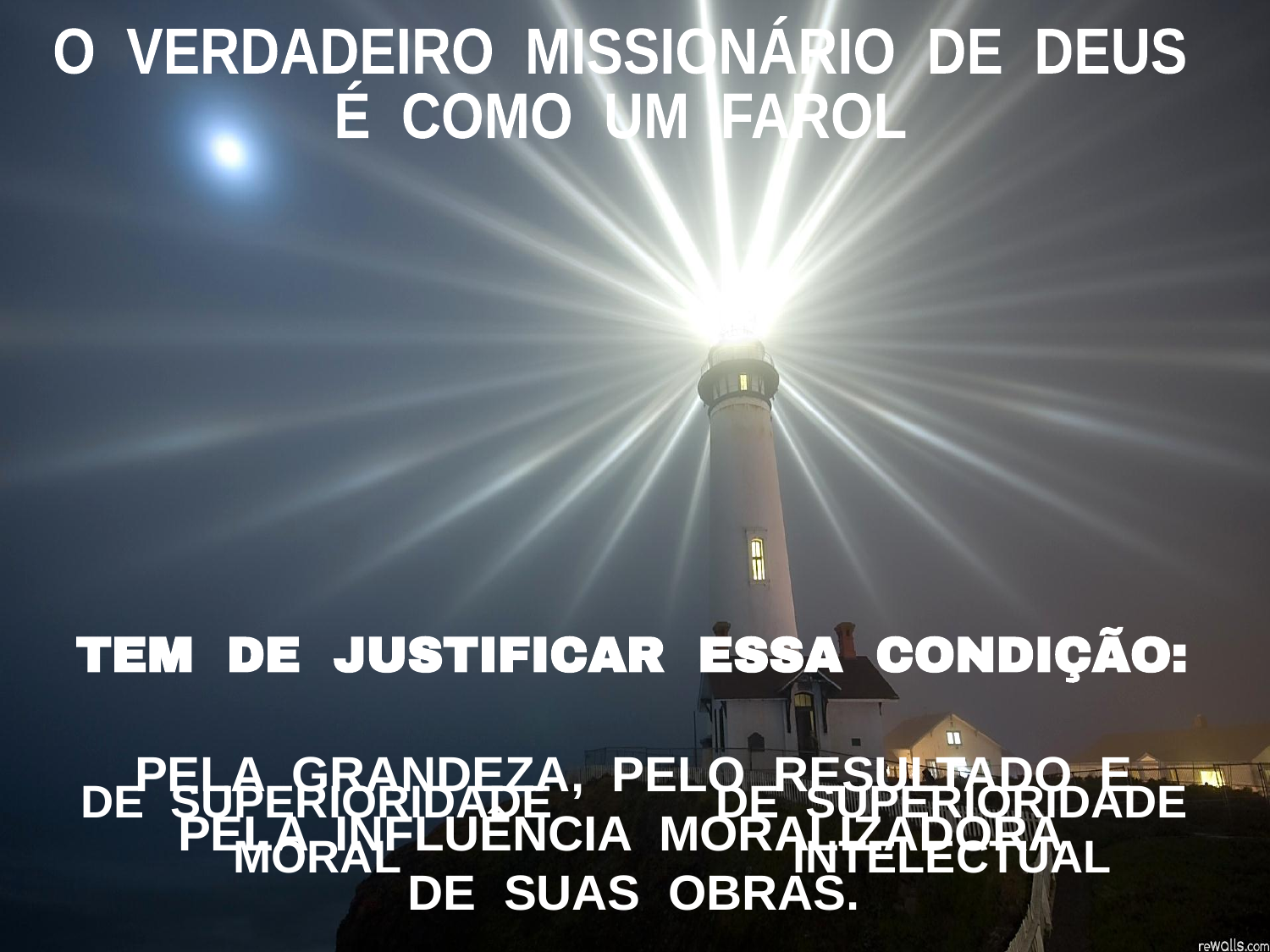

O  VERDADEIRO  MISSIONÁRIO  DE  DEUS
É  COMO  UM  FAROL
TEM  DE  JUSTIFICAR  ESSA  CONDIÇÃO:
PELA  GRANDEZA,  PELO  RESULTADO  E
PELA  INFLUÊNCIA  MORALIZADORA
DE  SUAS  OBRAS.
DE  SUPERIORIDADE
MORAL
DE  SUPERIORIDADE
INTELECTUAL